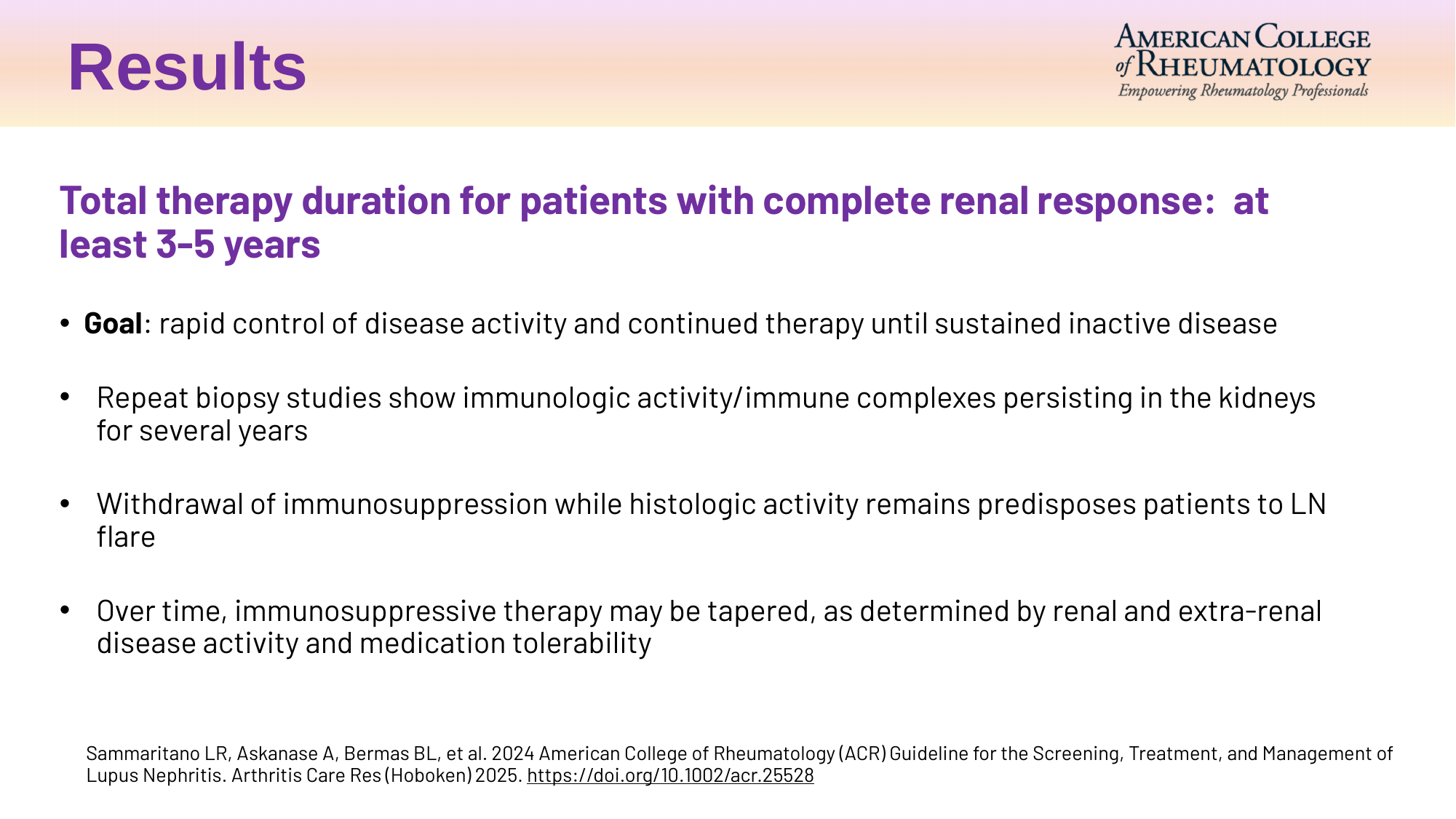

Results
Total therapy duration for patients with complete renal response:  at least 3-5 years

Goal: rapid control of disease activity and continued therapy until sustained inactive disease

Repeat biopsy studies show immunologic activity/immune complexes persisting in the kidneys for several years

Withdrawal of immunosuppression while histologic activity remains predisposes patients to LN flare

Over time, immunosuppressive therapy may be tapered, as determined by renal and extra-renal disease activity and medication tolerability

Sammaritano LR, Askanase A, Bermas BL, et al. 2024 American College of Rheumatology (ACR) Guideline for the Screening, Treatment, and Management of Lupus Nephritis. Arthritis Care Res (Hoboken) 2025. https://doi.org/10.1002/acr.25528